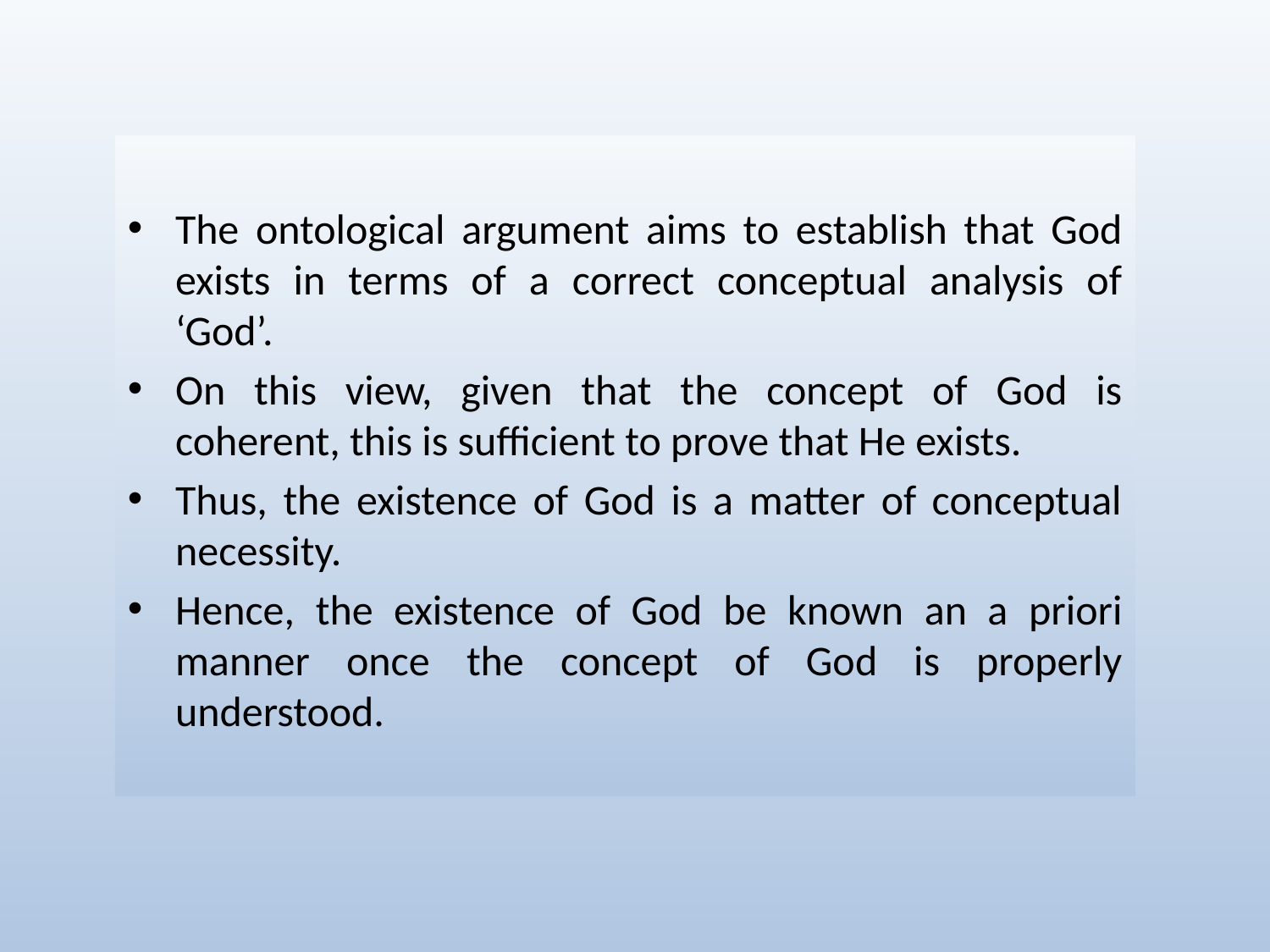

The ontological argument aims to establish that God exists in terms of a correct conceptual analysis of ‘God’.
On this view, given that the concept of God is coherent, this is sufficient to prove that He exists.
Thus, the existence of God is a matter of conceptual necessity.
Hence, the existence of God be known an a priori manner once the concept of God is properly understood.